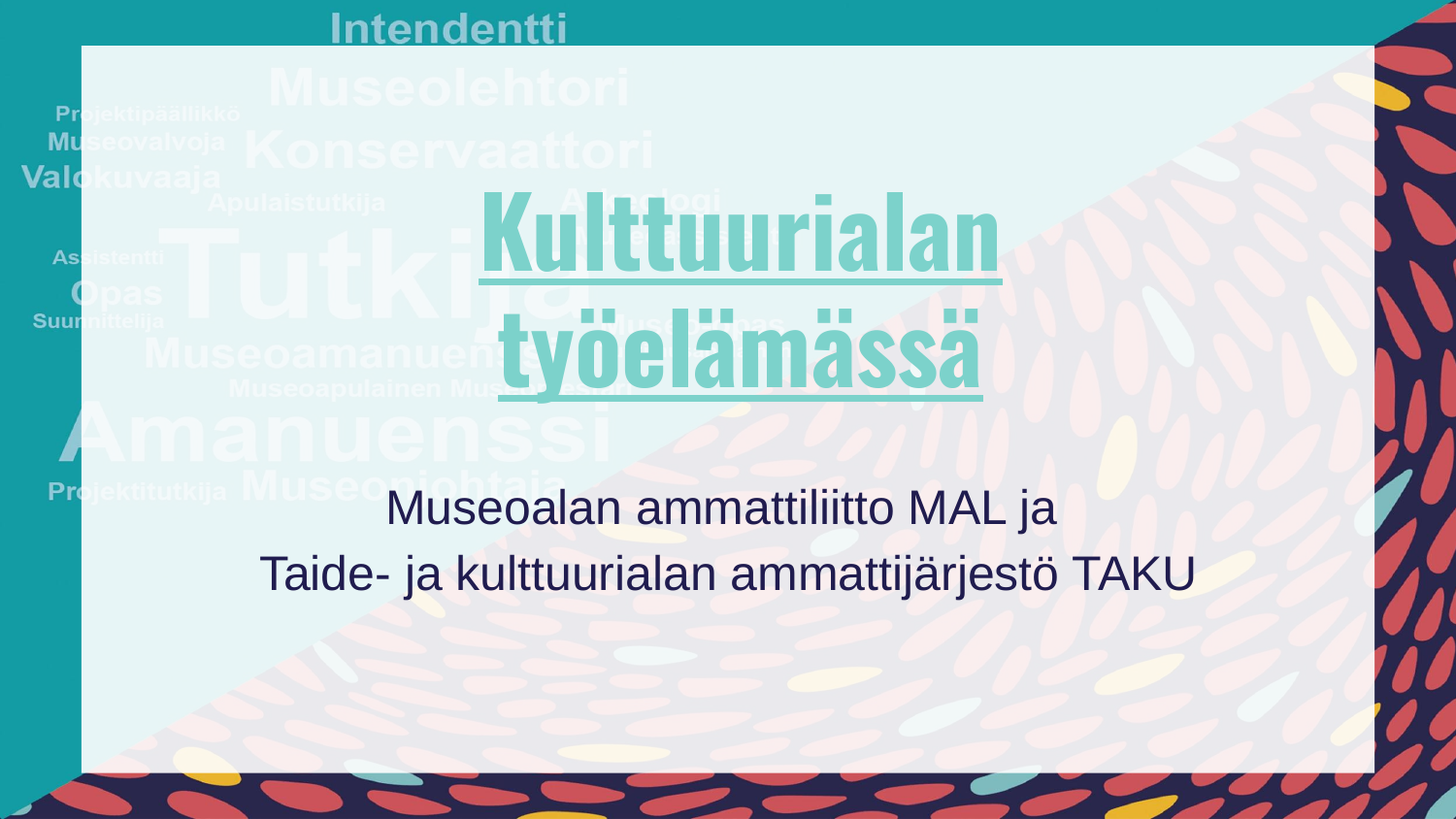

Kulttuurialan työelämässä
Museoalan ammattiliitto MAL ja
Taide- ja kulttuurialan ammattijärjestö TAKU